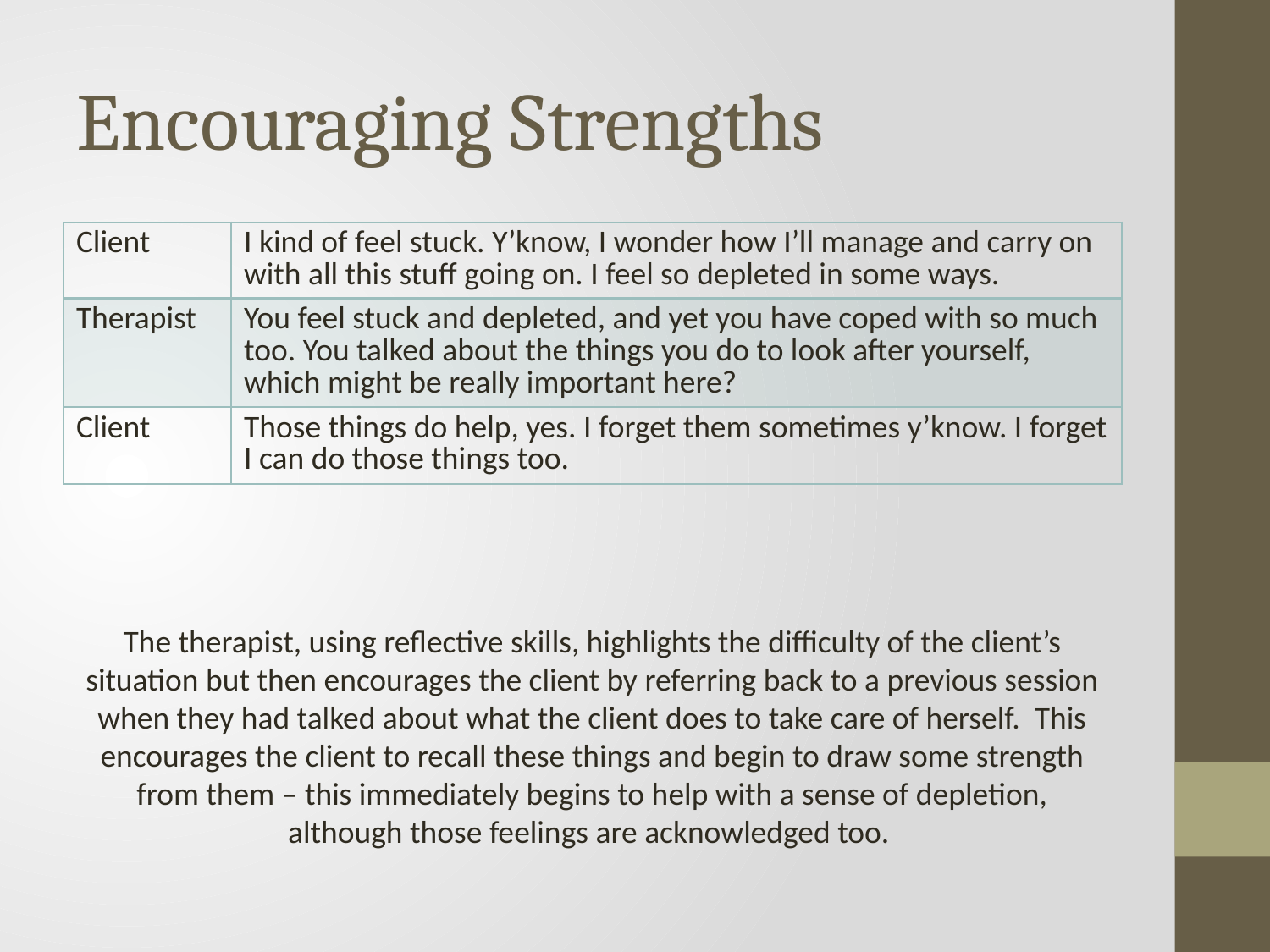

# Encouraging Strengths
| Client | I kind of feel stuck. Y’know, I wonder how I’ll manage and carry on with all this stuff going on. I feel so depleted in some ways. |
| --- | --- |
| Therapist | You feel stuck and depleted, and yet you have coped with so much too. You talked about the things you do to look after yourself, which might be really important here? |
| Client | Those things do help, yes. I forget them sometimes y’know. I forget I can do those things too. |
The therapist, using reflective skills, highlights the difficulty of the client’s situation but then encourages the client by referring back to a previous session when they had talked about what the client does to take care of herself.  This encourages the client to recall these things and begin to draw some strength from them – this immediately begins to help with a sense of depletion, although those feelings are acknowledged too.